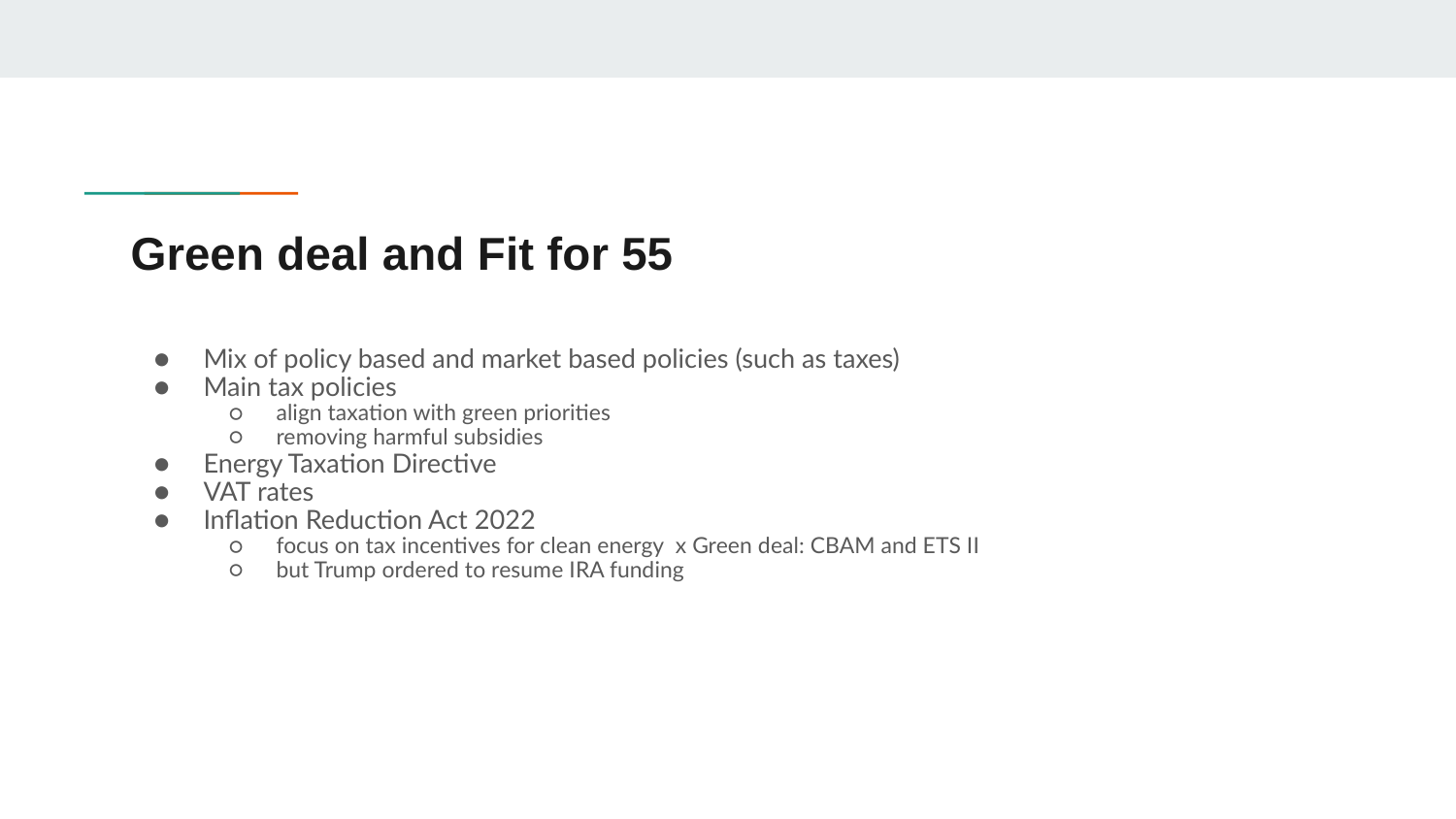

# Green deal and Fit for 55
Mix of policy based and market based policies (such as taxes)
Main tax policies
align taxation with green priorities
removing harmful subsidies
Energy Taxation Directive
VAT rates
Inflation Reduction Act 2022
focus on tax incentives for clean energy  x Green deal: CBAM and ETS II
but Trump ordered to resume IRA funding